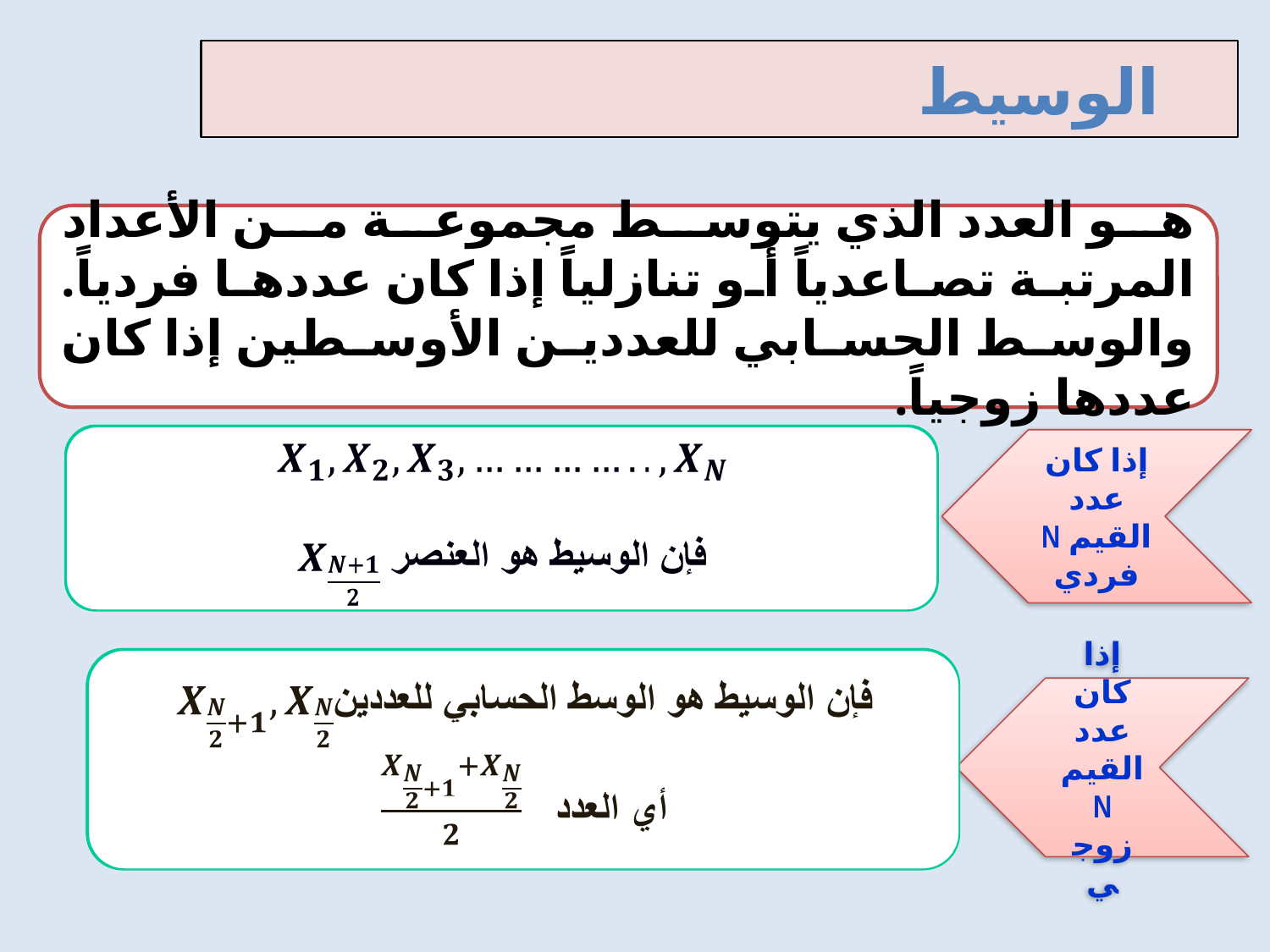

الوسيط
هو العدد الذي يتوسط مجموعة من الأعداد المرتبة تصاعدياً أو تنازلياً إذا كان عددها فردياً. والوسط الحسابي للعددين الأوسطين إذا كان عددها زوجياً.

إذا كان عدد القيم N فردي

إذا كان عدد القيم N زوجي